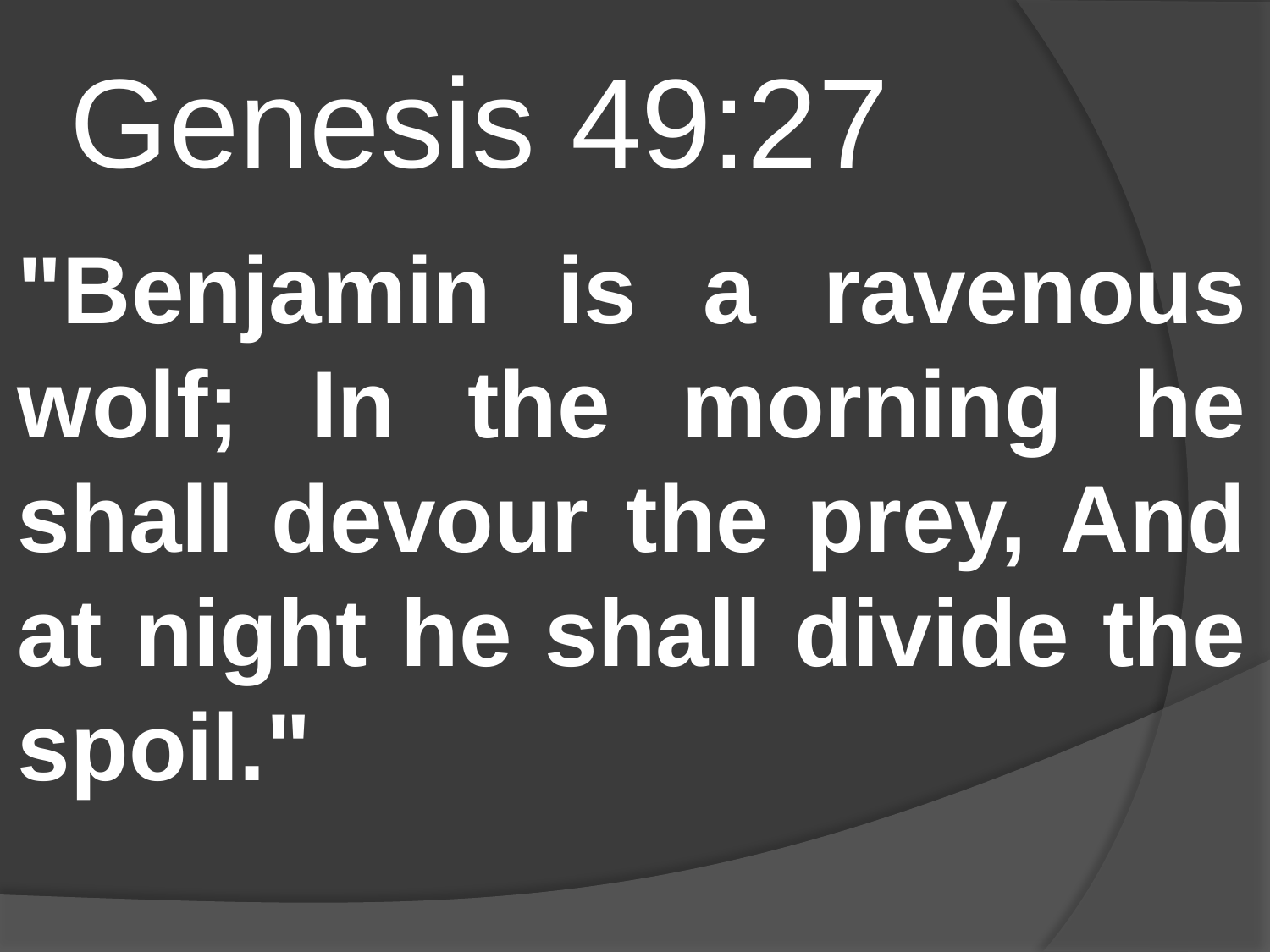

# Genesis 49:27
"Benjamin is a ravenous wolf; In the morning he shall devour the prey, And at night he shall divide the spoil."